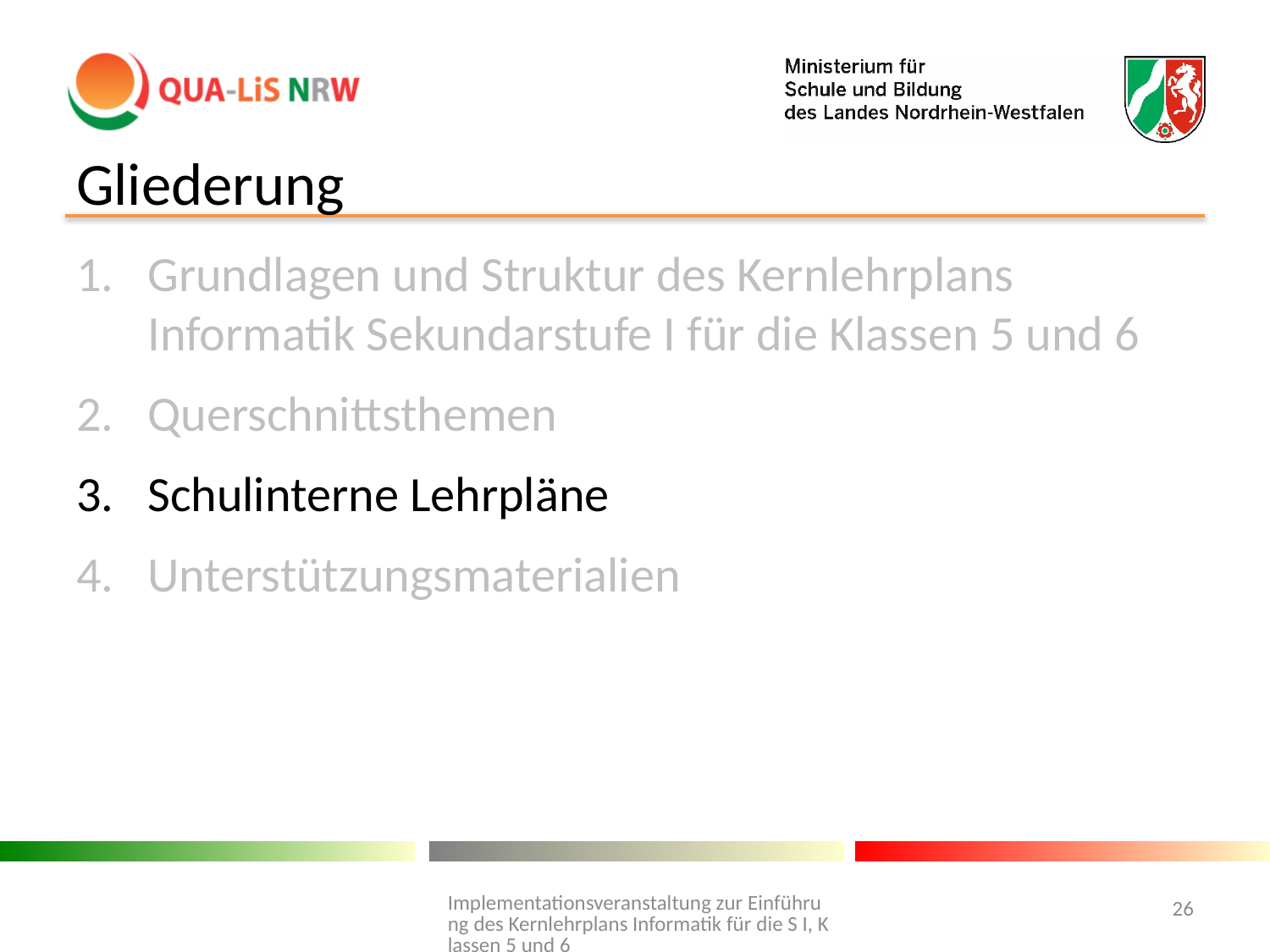

# Gliederung
Grundlagen und Struktur des Kernlehrplans Informatik Sekundarstufe I für die Klassen 5 und 6
Querschnittsthemen
Schulinterne Lehrpläne
Unterstützungsmaterialien
Implementationsveranstaltung zur Einführung des Kernlehrplans Informatik für die S I, Klassen 5 und 6
26